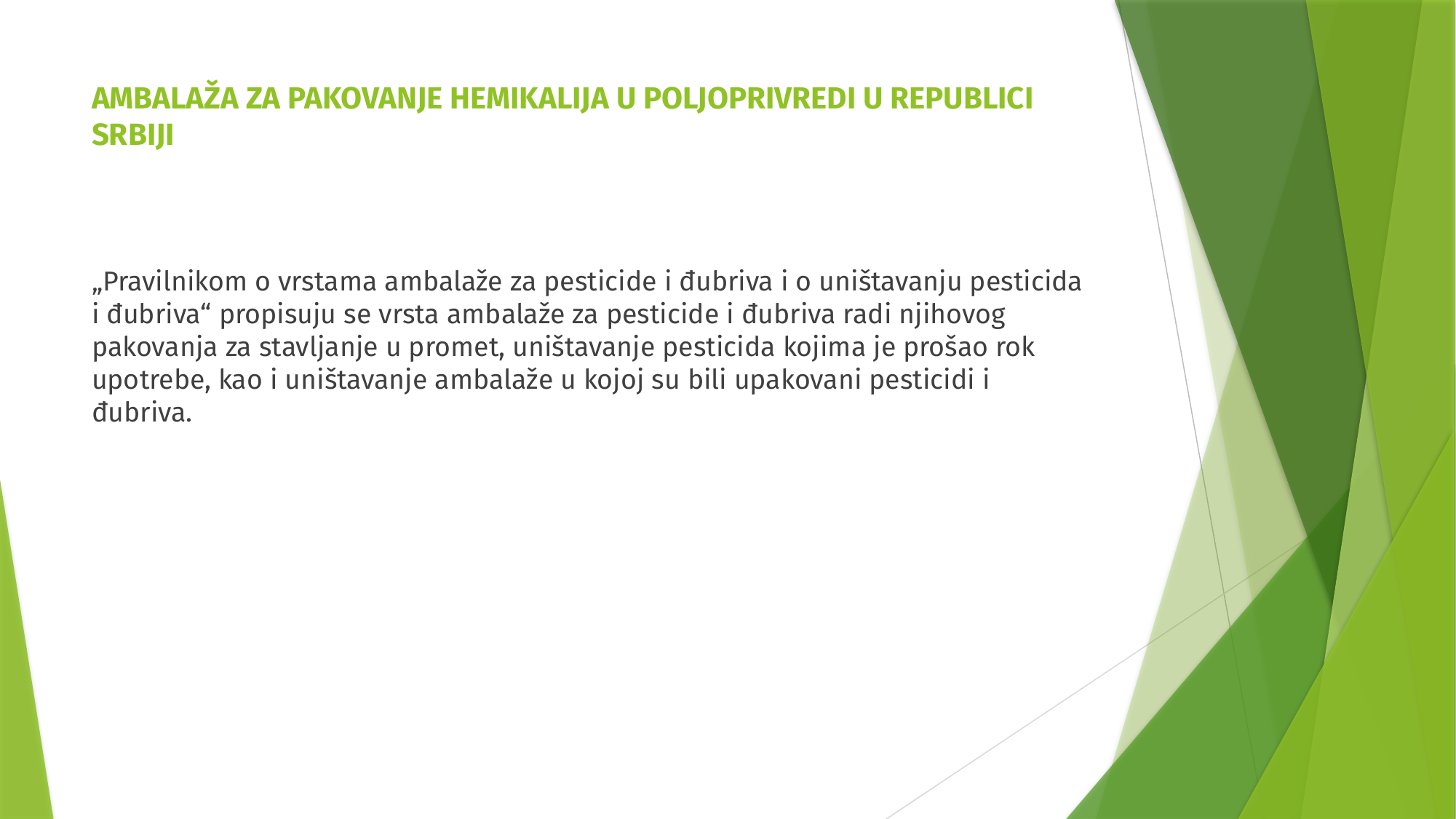

# Ambalaža za pakovanje hemikalija u poljoprivredi u Republici Srbiji
„Pravilnikom o vrstama ambalaže za pesticide i đubriva i o uništavanju pesticida i đubriva“ propisuju se vrsta ambalaže za pesticide i đubriva radi njihovog pakovanja za stavljanje u promet, uništavanje pesticida kojima je prošao rok upotrebe, kao i uništavanje ambalaže u kojoj su bili upakovani pesticidi i đubriva.